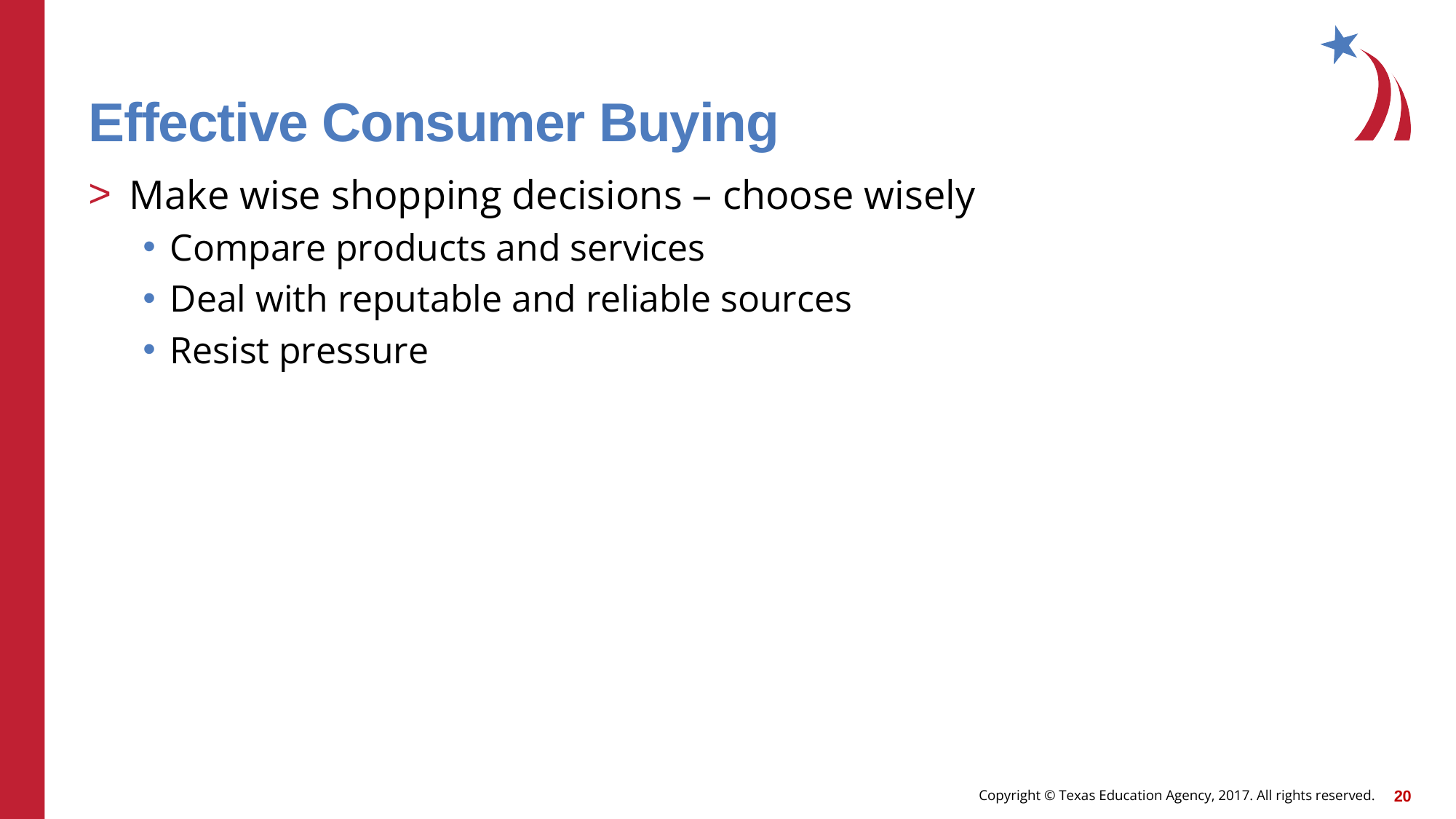

# Effective Consumer Buying
Make wise shopping decisions – choose wisely
Compare products and services
Deal with reputable and reliable sources
Resist pressure